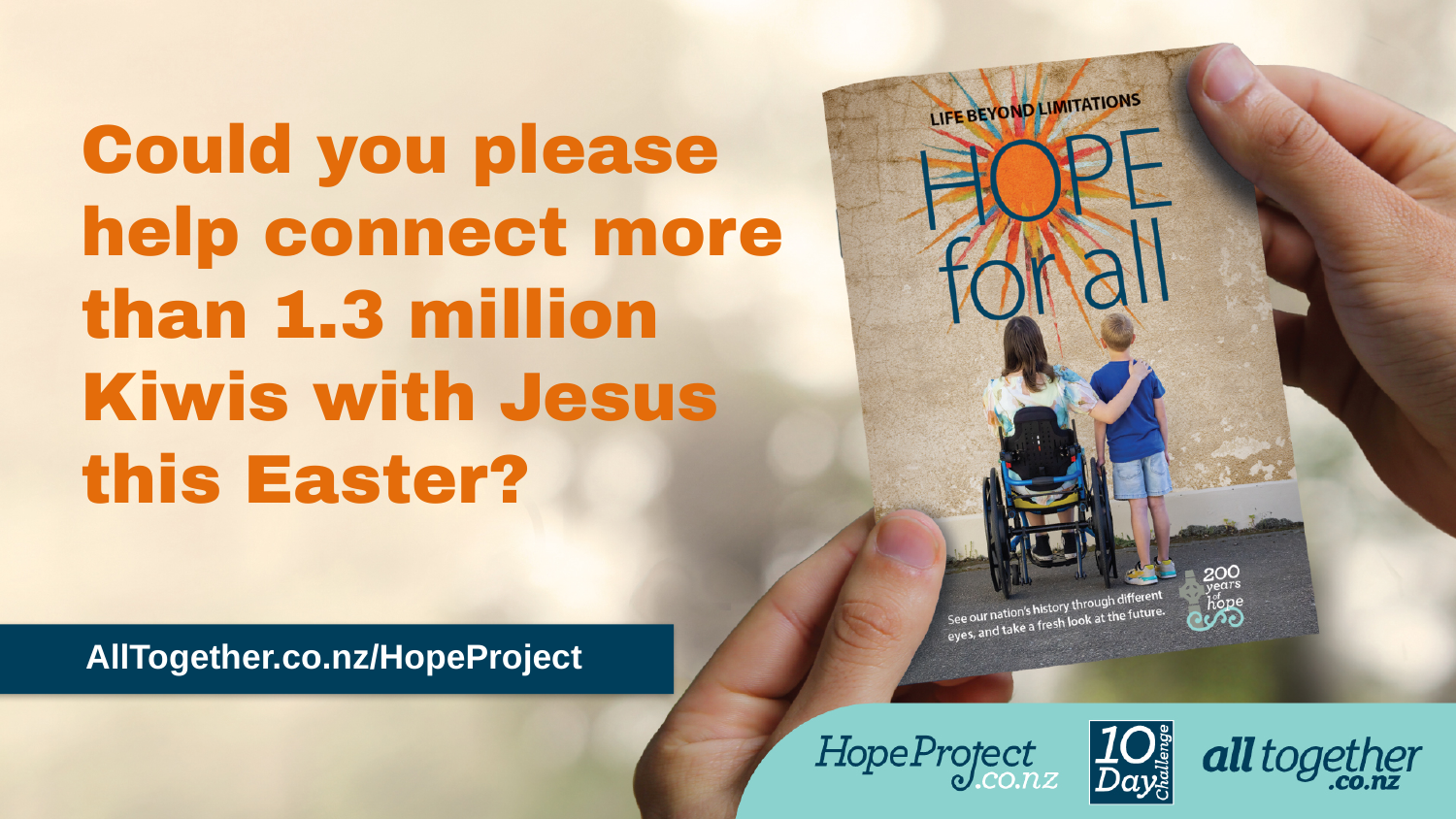

Could you please help connect more than 1.3 million Kiwis with Jesus this Easter?

AllTogether.co.nz/HopeProject